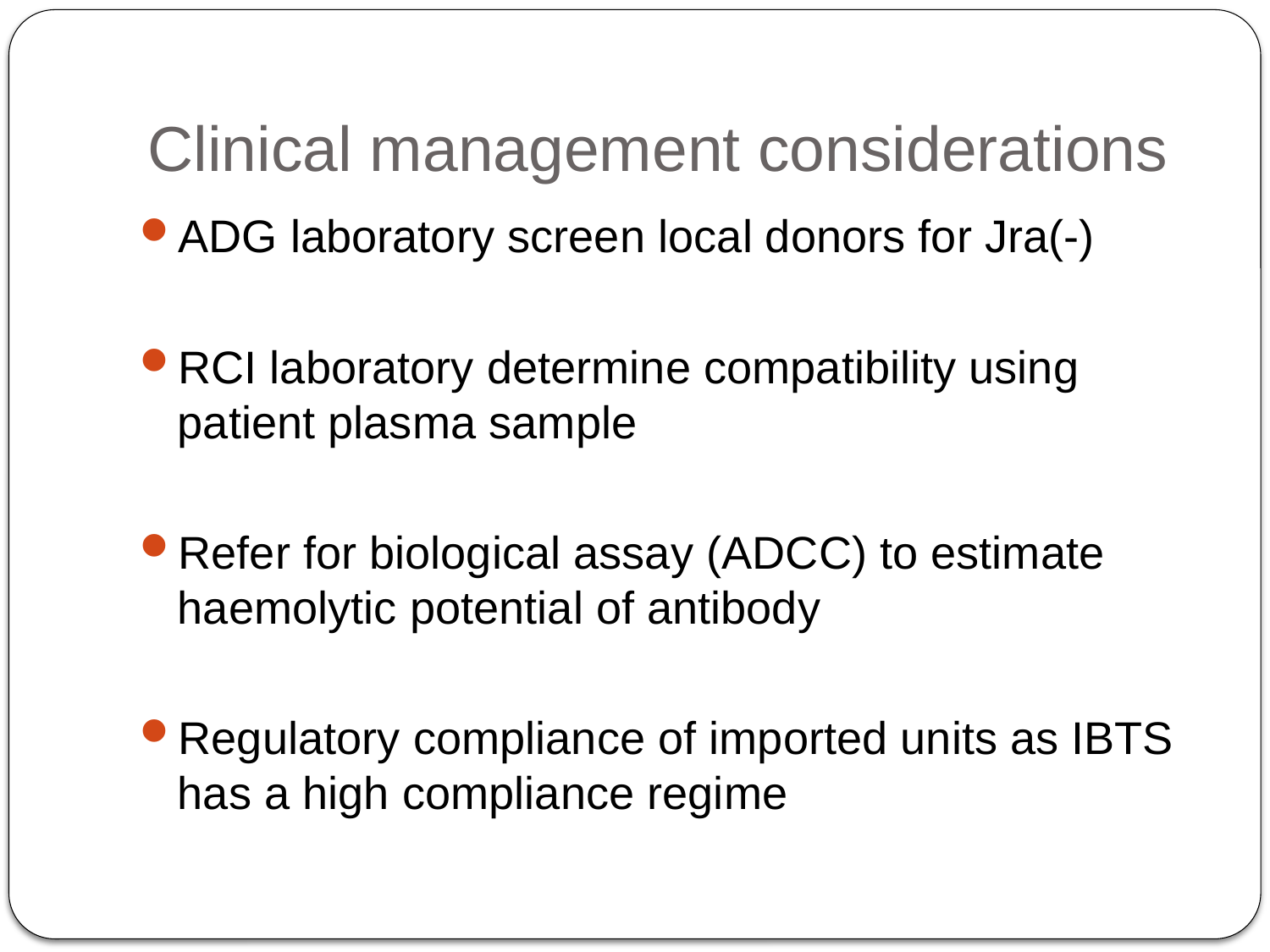

# Clinical management considerations
ADG laboratory screen local donors for Jra(-)

RCI laboratory determine compatibility using patient plasma sample

Refer for biological assay (ADCC) to estimate haemolytic potential of antibody

Regulatory compliance of imported units as IBTS has a high compliance regime